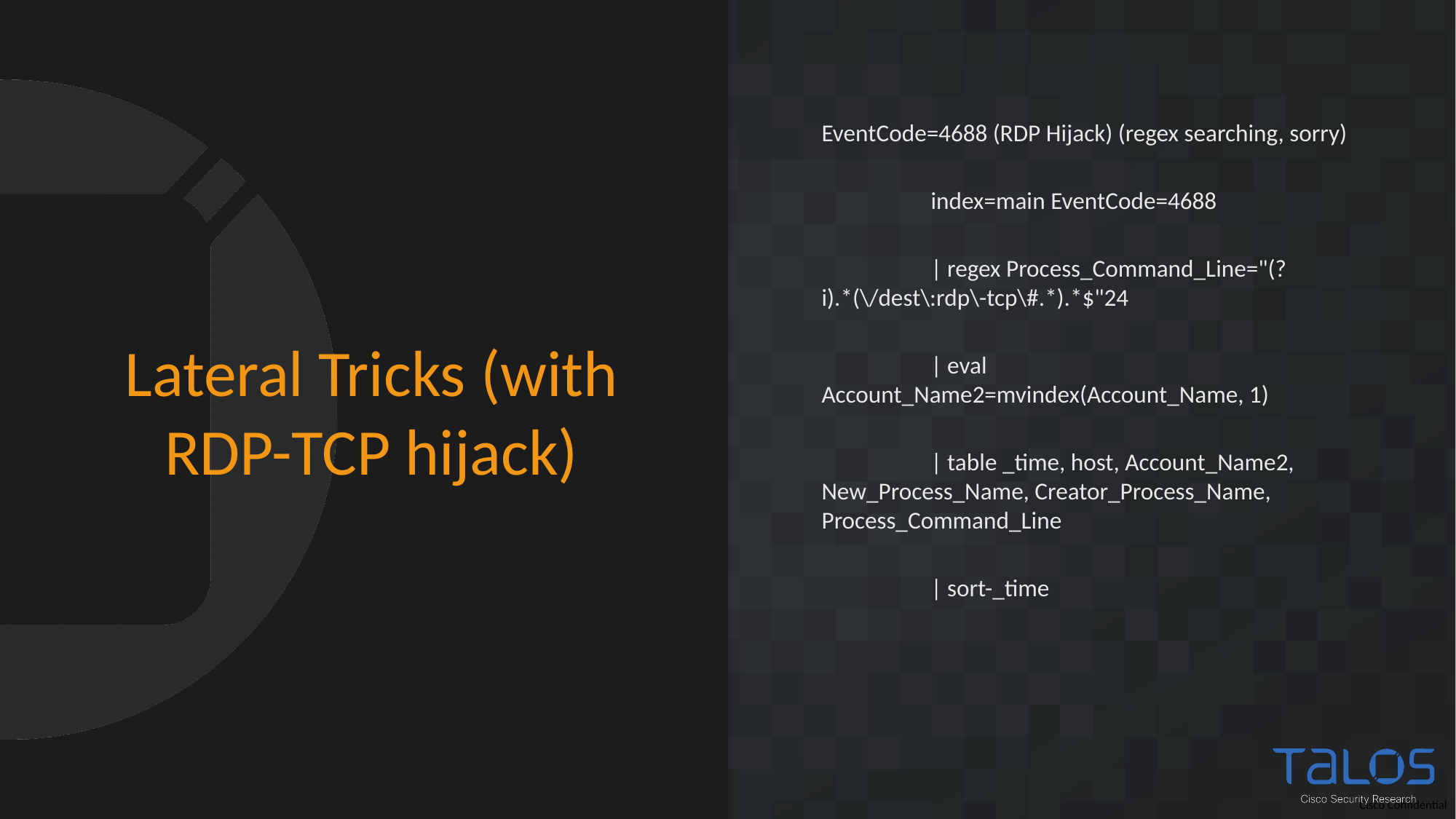

# Lateral Tricks (with RDP-TCP hijack)
EventCode=4688 (RDP Hijack) (regex searching, sorry)

	index=main EventCode=4688

	| regex Process_Command_Line="(?i).*(\/dest\:rdp\-tcp\#.*).*$"24

	| eval Account_Name2=mvindex(Account_Name, 1)

	| table _time, host, Account_Name2, New_Process_Name, Creator_Process_Name, Process_Command_Line

	| sort-_time